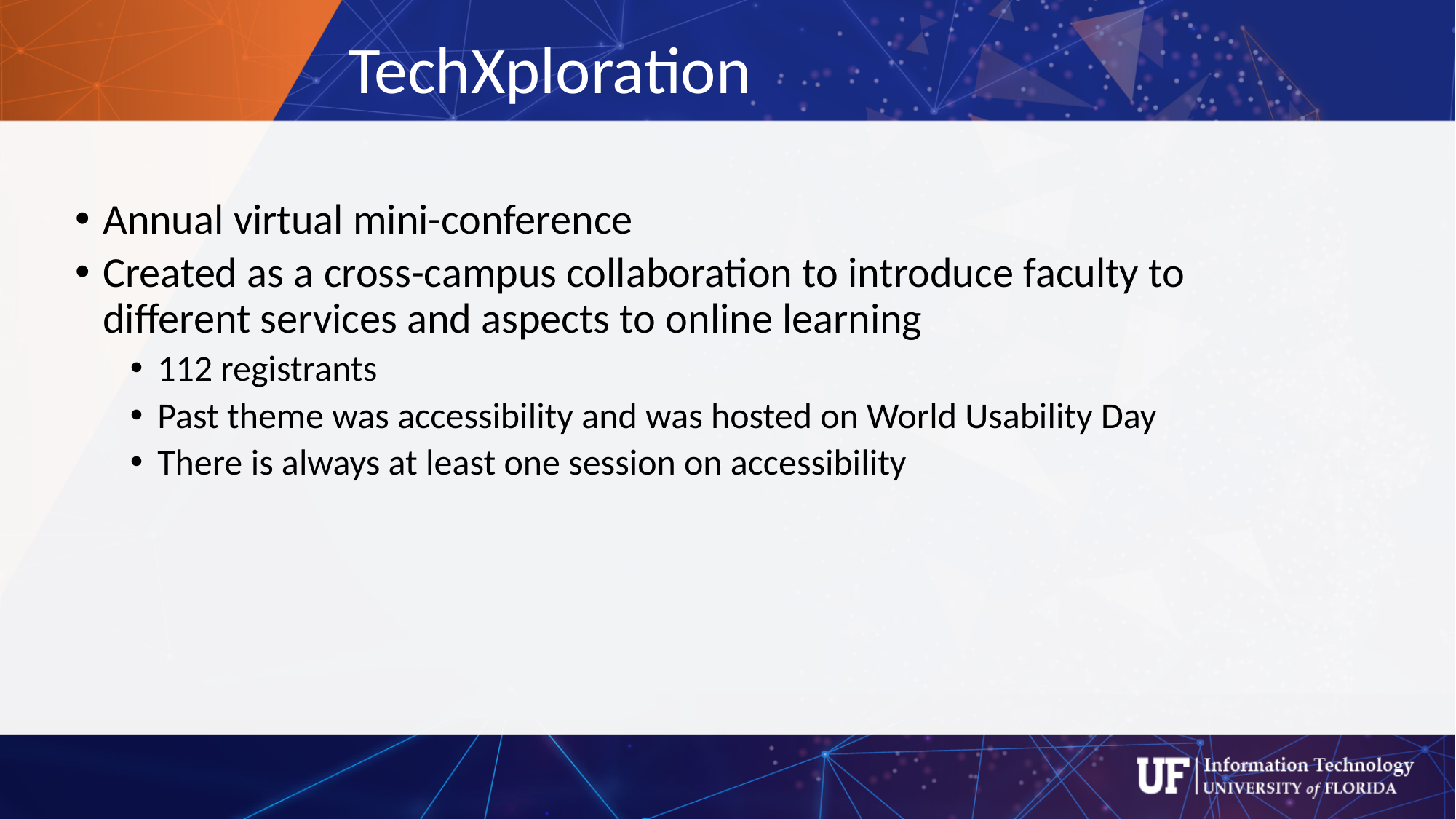

# TechXploration

Annual virtual mini-conference
Created as a cross-campus collaboration to introduce faculty to different services and aspects to online learning
112 registrants
Past theme was accessibility and was hosted on World Usability Day
There is always at least one session on accessibility